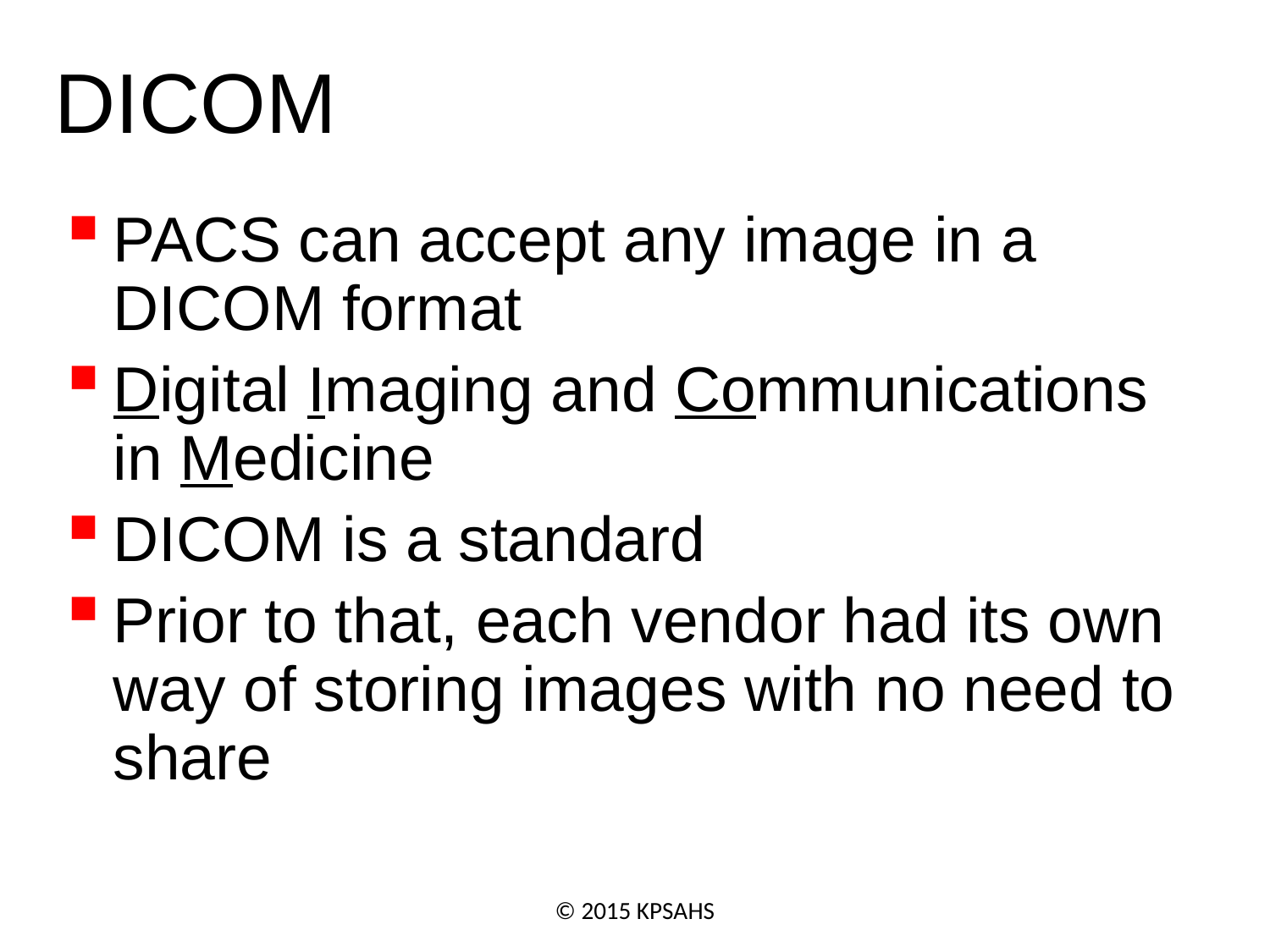

DICOM
PACS can accept any image in a DICOM format
Digital Imaging and Communications in Medicine
DICOM is a standard
Prior to that, each vendor had its own way of storing images with no need to share